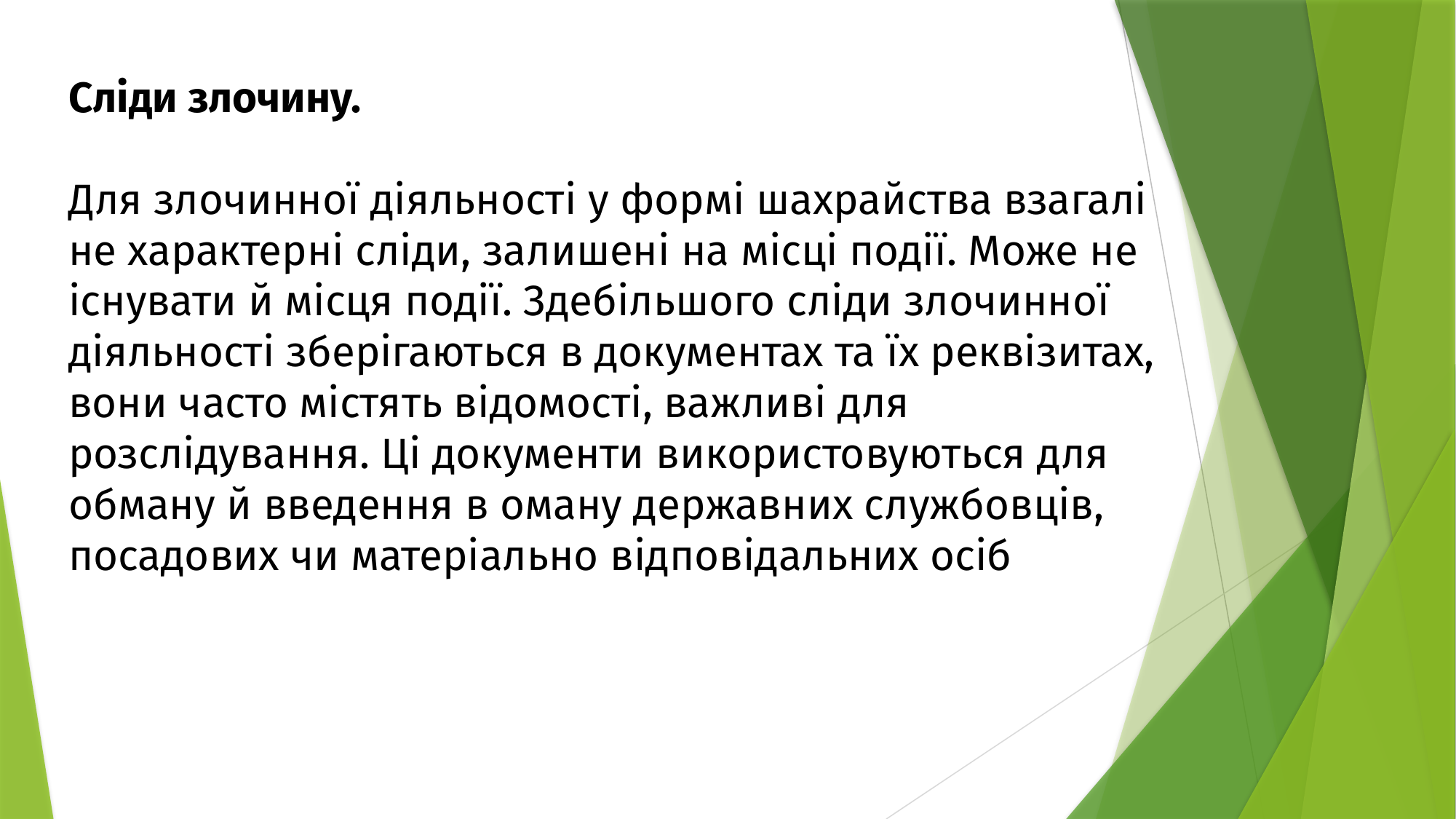

Сліди злочину.

Для злочинної діяльності у формі шахрайства взагалі не характерні сліди, залишені на місці події. Може не існувати й місця події. Здебільшого сліди злочинної діяльності зберігаються в документах та їх реквізитах, вони часто містять відомості, важливі для розслідування. Ці документи використовуються для обману й введення в оману державних службовців, посадових чи матеріально відповідальних осіб